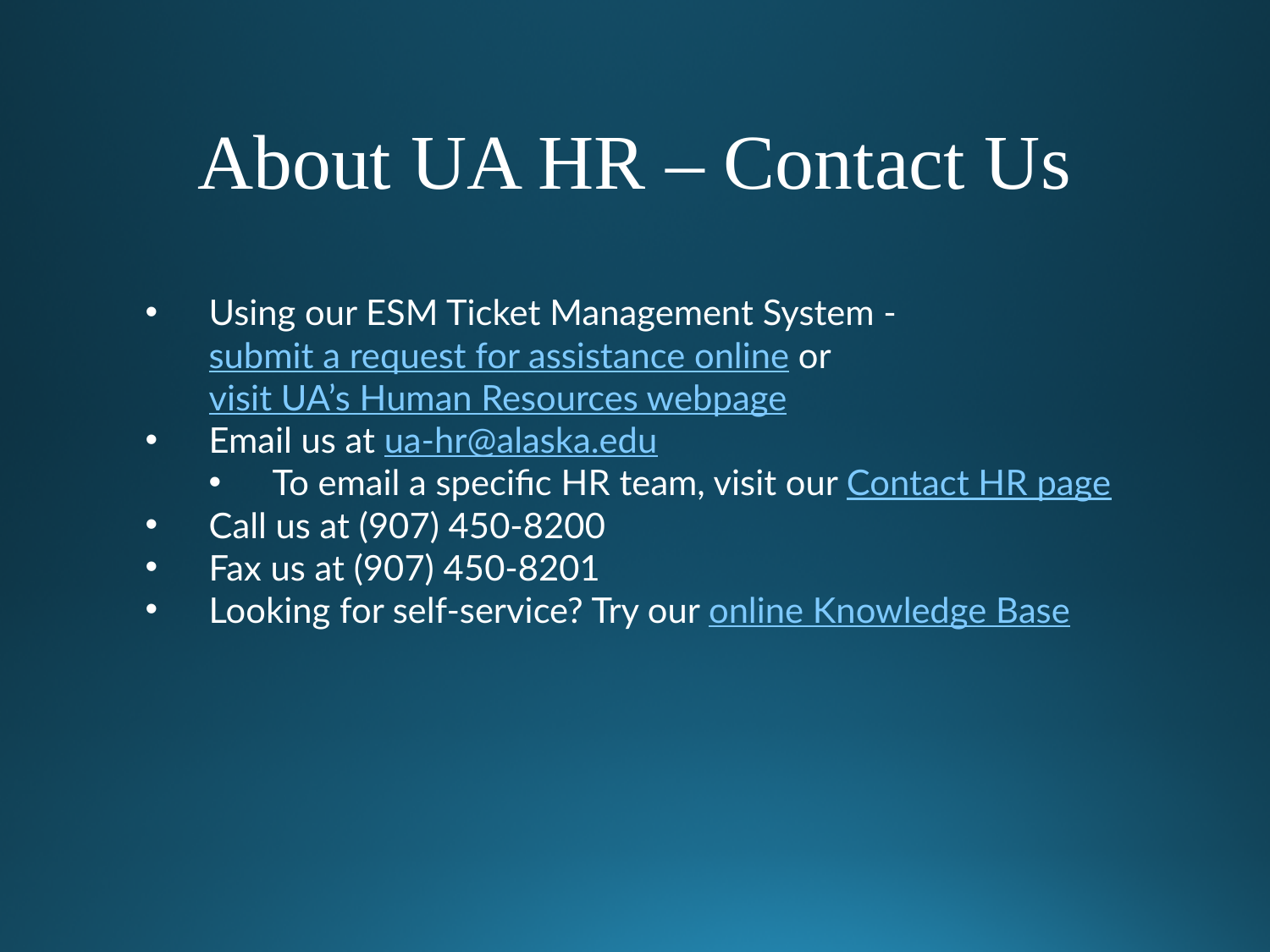

About UA HR – Contact Us
Using our ESM Ticket Management System - submit a request for assistance online or visit UA’s Human Resources webpage
Email us at ua-hr@alaska.edu
To email a specific HR team, visit our Contact HR page
Call us at (907) 450-8200
Fax us at (907) 450-8201
Looking for self-service? Try our online Knowledge Base